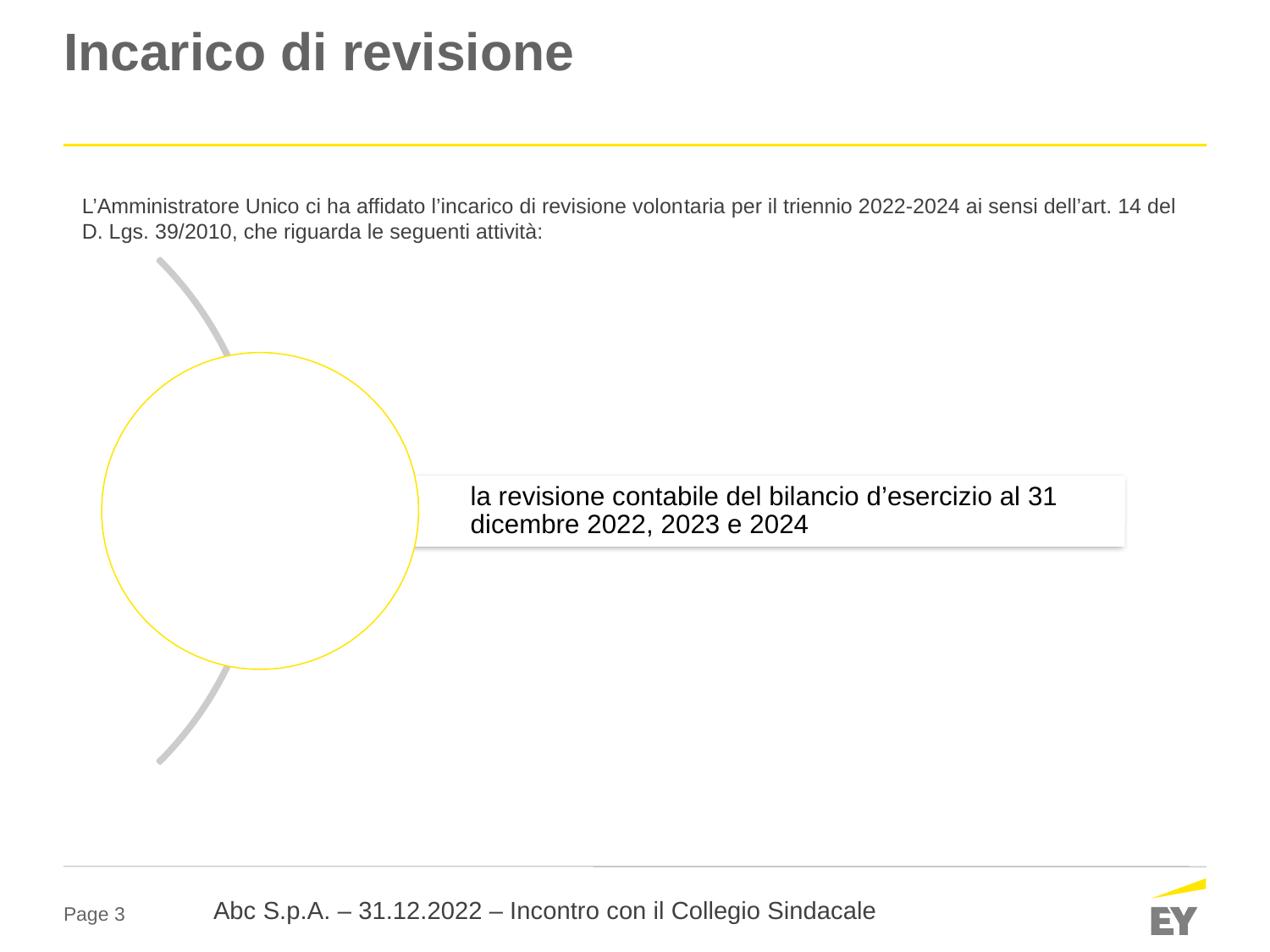

# Incarico di revisione
L’Amministratore Unico ci ha affidato l’incarico di revisione volontaria per il triennio 2022-2024 ai sensi dell’art. 14 del D. Lgs. 39/2010, che riguarda le seguenti attività:

la revisione contabile del bilancio d’esercizio al 31 dicembre 2022, 2023 e 2024